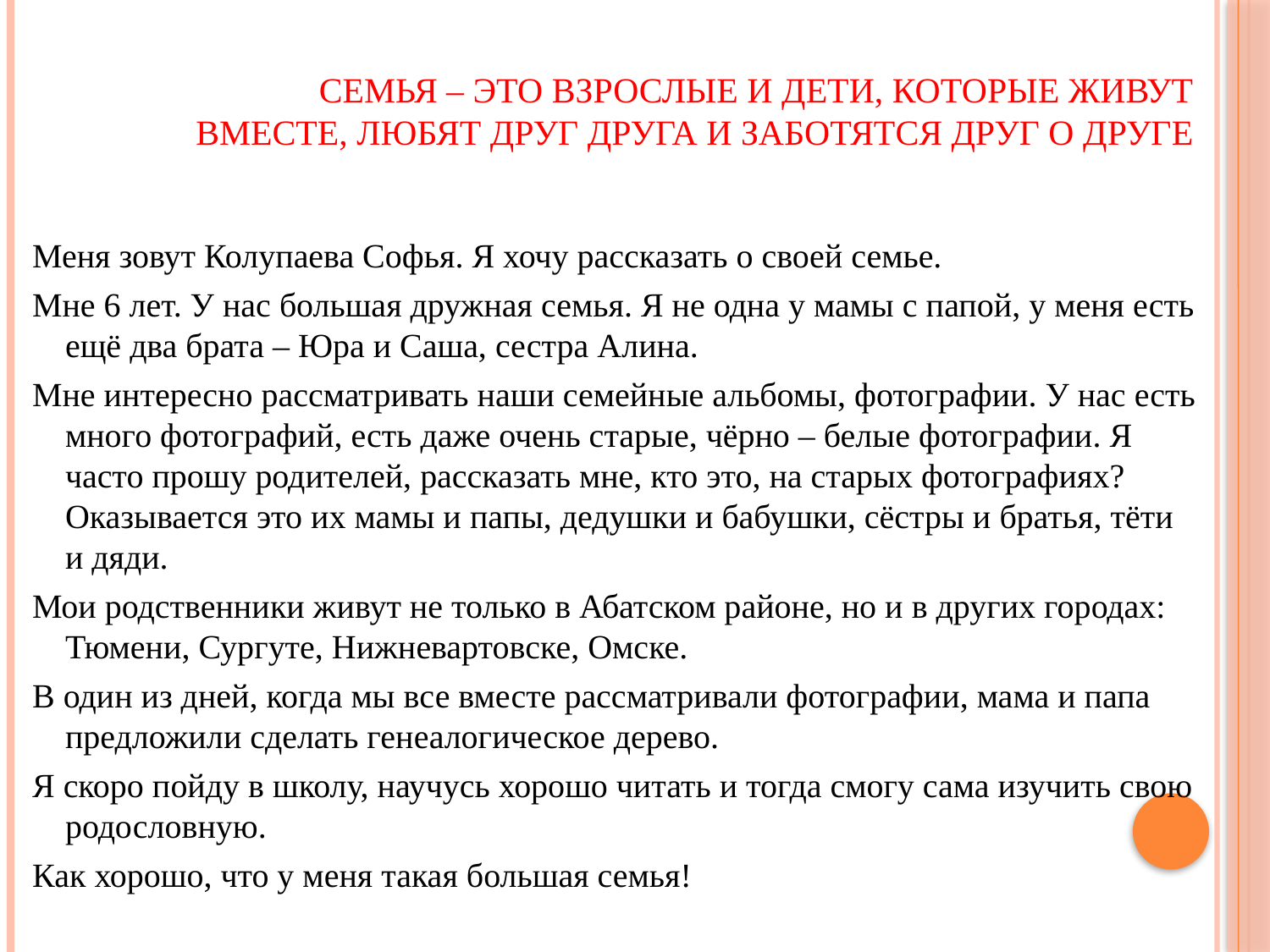

# Семья – это взрослые и дети, которые живут вместе, любят друг друга и заботятся друг о друге
Меня зовут Колупаева Софья. Я хочу рассказать о своей семье.
Мне 6 лет. У нас большая дружная семья. Я не одна у мамы с папой, у меня есть ещё два брата – Юра и Саша, сестра Алина.
Мне интересно рассматривать наши семейные альбомы, фотографии. У нас есть много фотографий, есть даже очень старые, чёрно – белые фотографии. Я часто прошу родителей, рассказать мне, кто это, на старых фотографиях? Оказывается это их мамы и папы, дедушки и бабушки, сёстры и братья, тёти и дяди.
Мои родственники живут не только в Абатском районе, но и в других городах: Тюмени, Сургуте, Нижневартовске, Омске.
В один из дней, когда мы все вместе рассматривали фотографии, мама и папа предложили сделать генеалогическое дерево.
Я скоро пойду в школу, научусь хорошо читать и тогда смогу сама изучить свою родословную.
Как хорошо, что у меня такая большая семья!